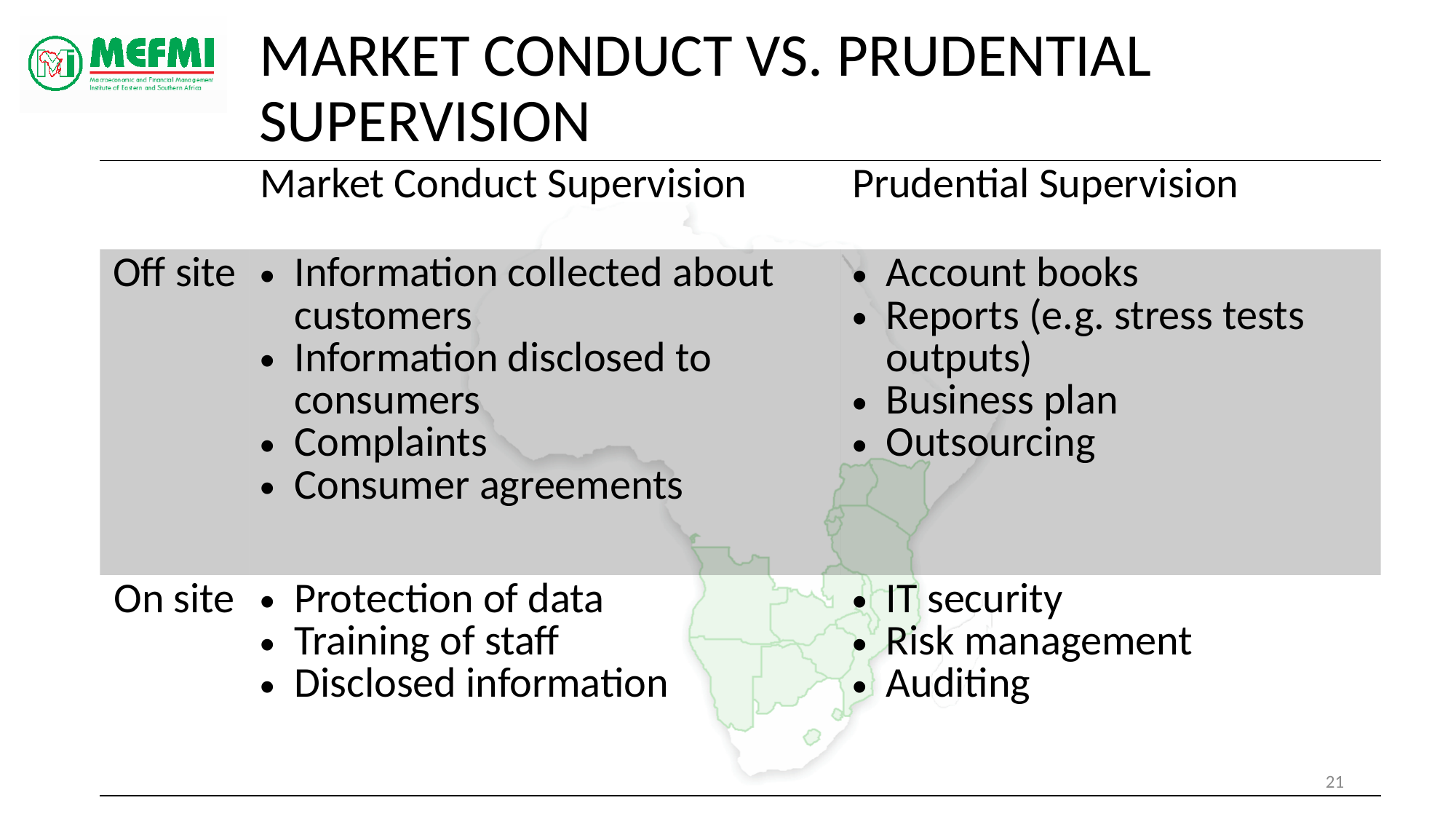

# Market Conduct vs. Prudential Supervision
|  | Market Conduct Supervision | Prudential Supervision |
| --- | --- | --- |
| Off site | Information collected about customers Information disclosed to consumers Complaints Consumer agreements | Account books Reports (e.g. stress tests outputs) Business plan Outsourcing |
| On site | Protection of data Training of staff Disclosed information | IT security Risk management Auditing |
21